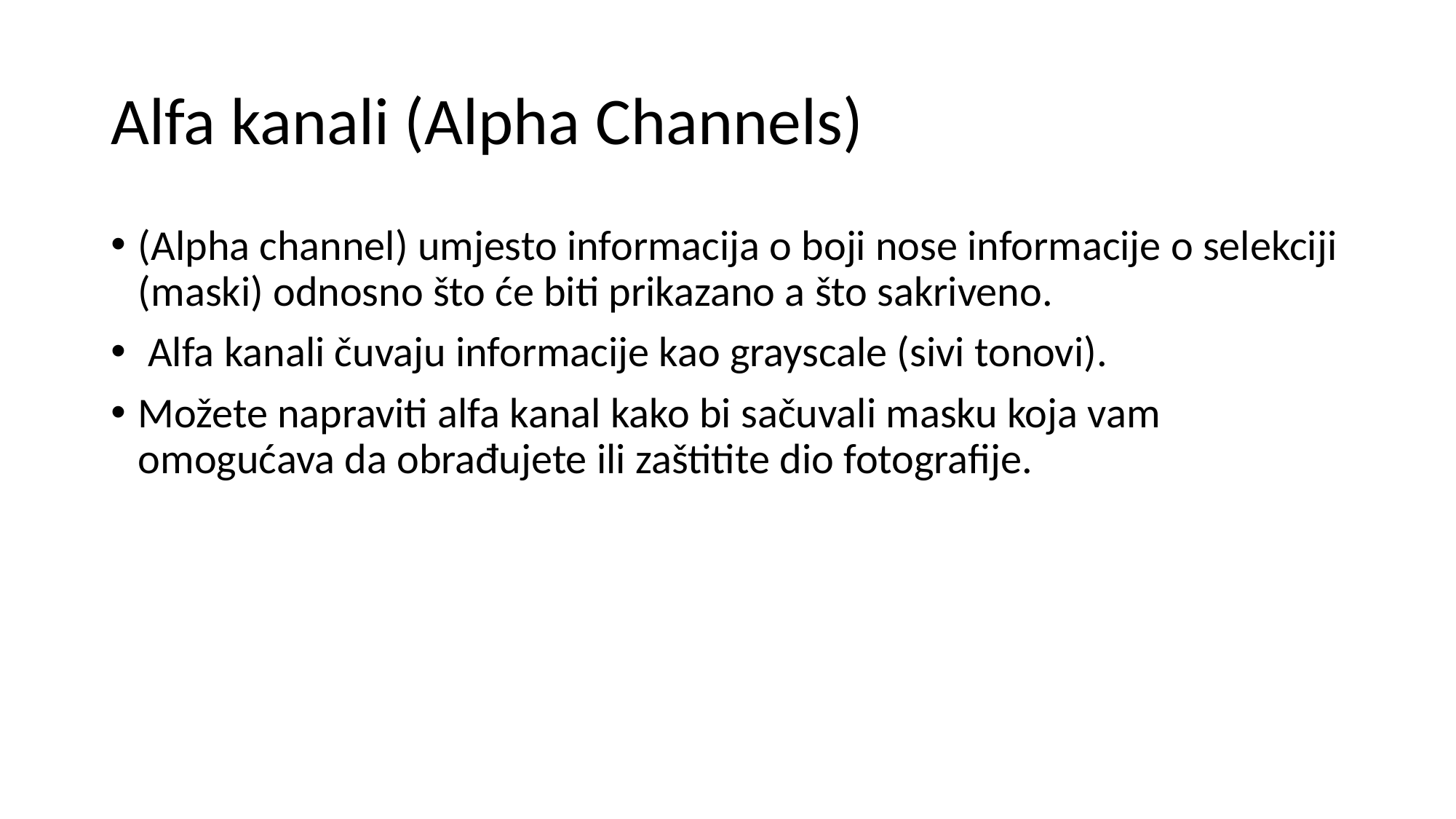

# Alfa kanali (Alpha Channels)
(Alpha channel) umjesto informacija o boji nose informacije o selekciji (maski) odnosno što će biti prikazano a što sakriveno.
 Alfa kanali čuvaju informacije kao grayscale (sivi tonovi).
Možete napraviti alfa kanal kako bi sačuvali masku koja vam omogućava da obrađujete ili zaštitite dio fotografije.